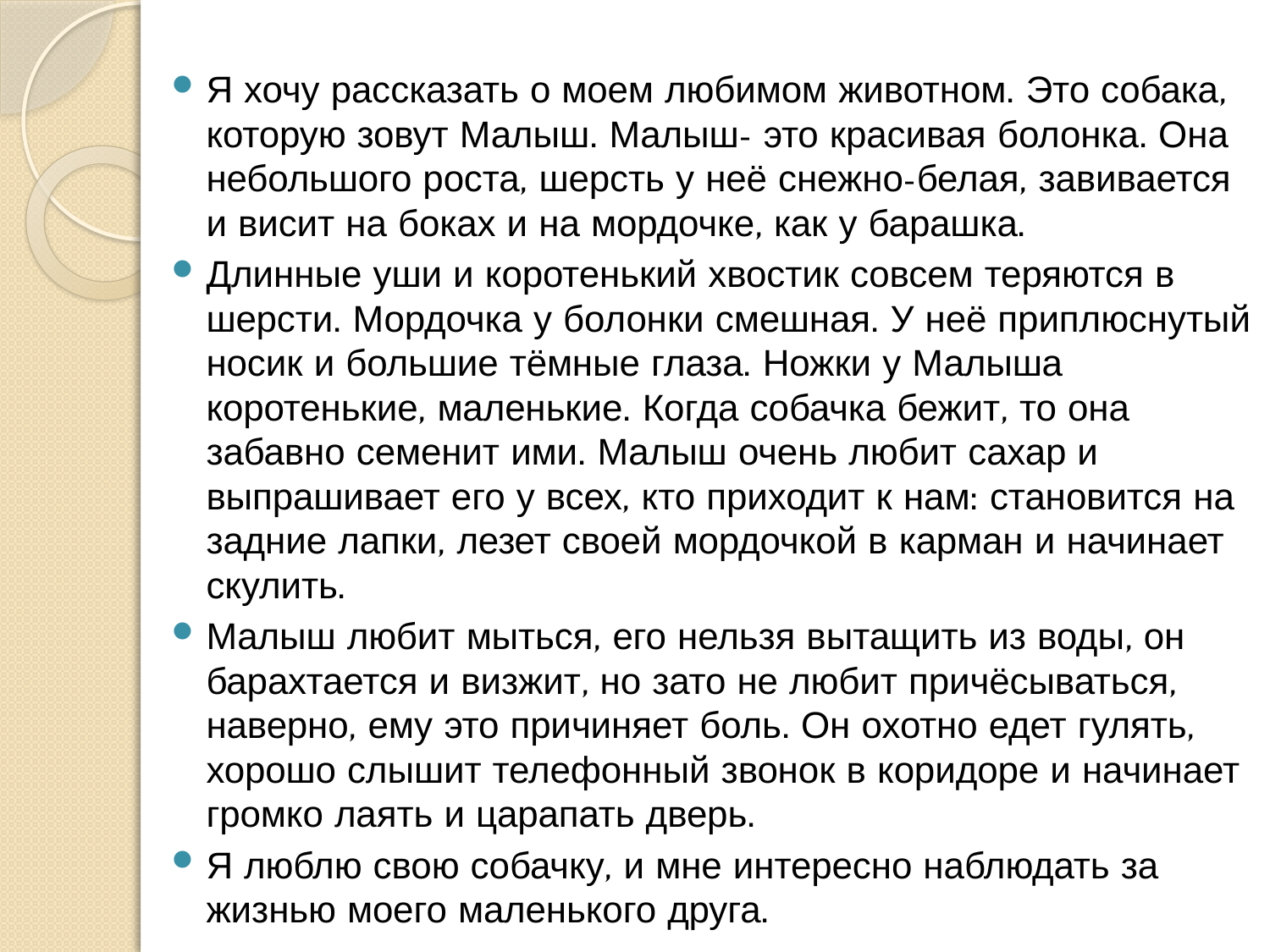

#
Я хочу рассказать о моем любимом животном. Это собака, которую зовут Малыш. Малыш- это красивая болонка. Она небольшого роста, шерсть у неё снежно-белая, завивается и висит на боках и на мордочке, как у барашка.
Длинные уши и коротенький хвостик совсем теряются в шерсти. Мордочка у болонки смешная. У неё приплюснутый носик и большие тёмные глаза. Ножки у Малыша коротенькие, маленькие. Когда собачка бежит, то она забавно семенит ими. Малыш очень любит сахар и выпрашивает его у всех, кто приходит к нам: становится на задние лапки, лезет своей мордочкой в карман и начинает скулить.
Малыш любит мыться, его нельзя вытащить из воды, он барахтается и визжит, но зато не любит причёсываться, наверно, ему это причиняет боль. Он охотно едет гулять, хорошо слышит телефонный звонок в коридоре и начинает громко лаять и царапать дверь.
Я люблю свою собачку, и мне интересно наблюдать за жизнью моего маленького друга.